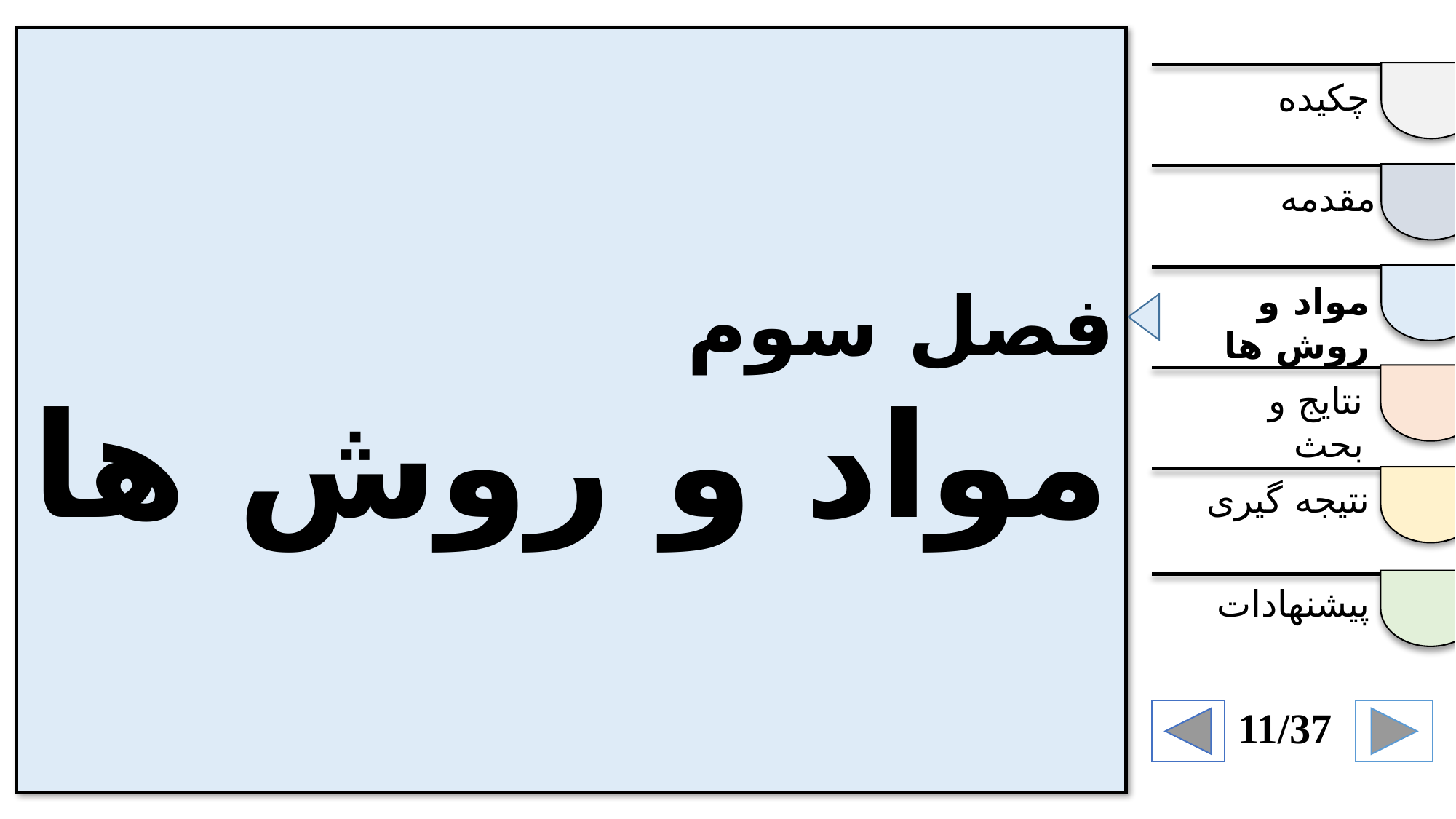

فصل سوم
مواد و روش ها

چکیده

مقدمه

مواد و روش ها

نتایج و بحث

نتیجه گیری

پیشنهادات
11/37